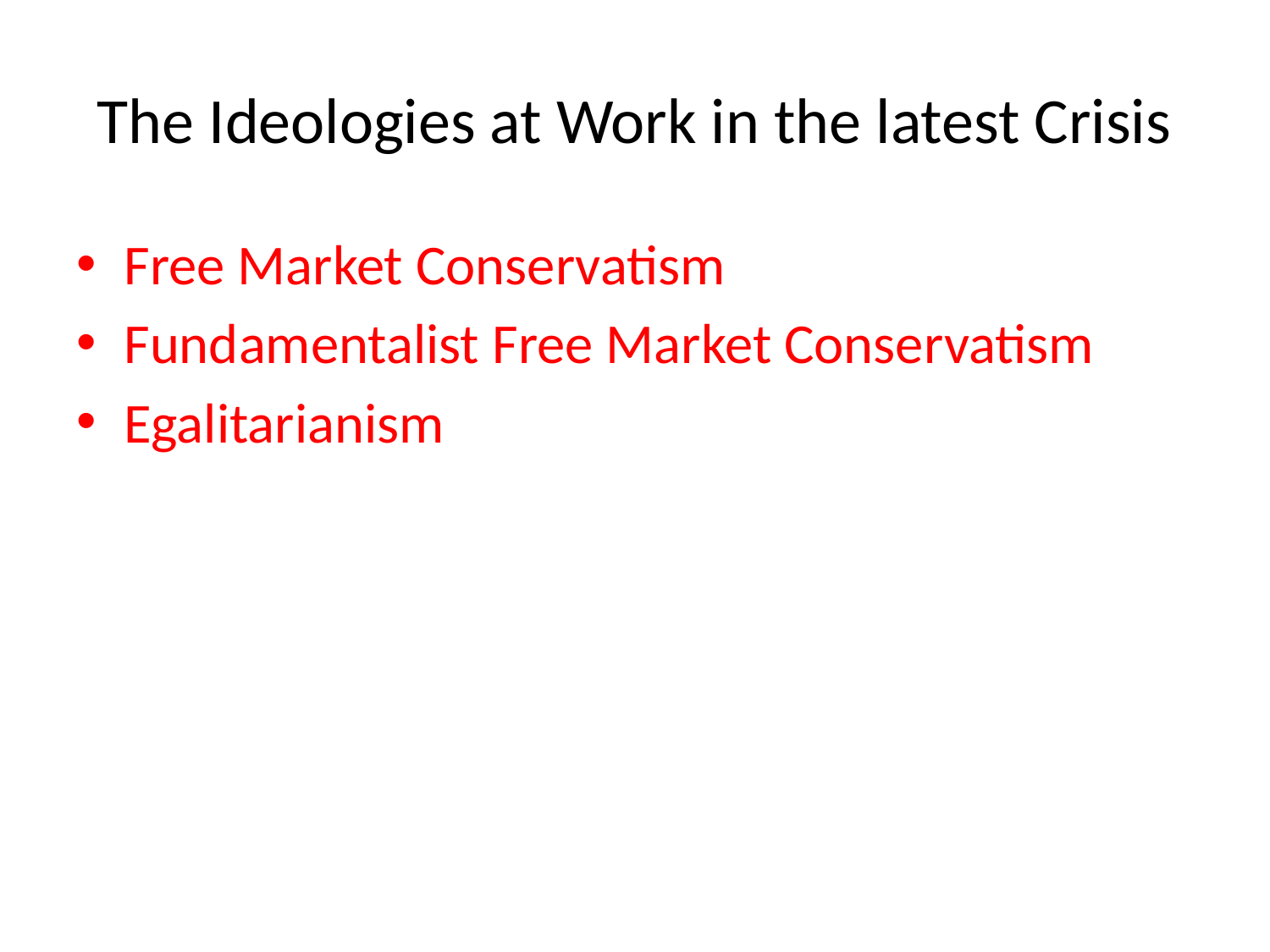

# The Ideologies at Work in the latest Crisis
Free Market Conservatism
Fundamentalist Free Market Conservatism
Egalitarianism